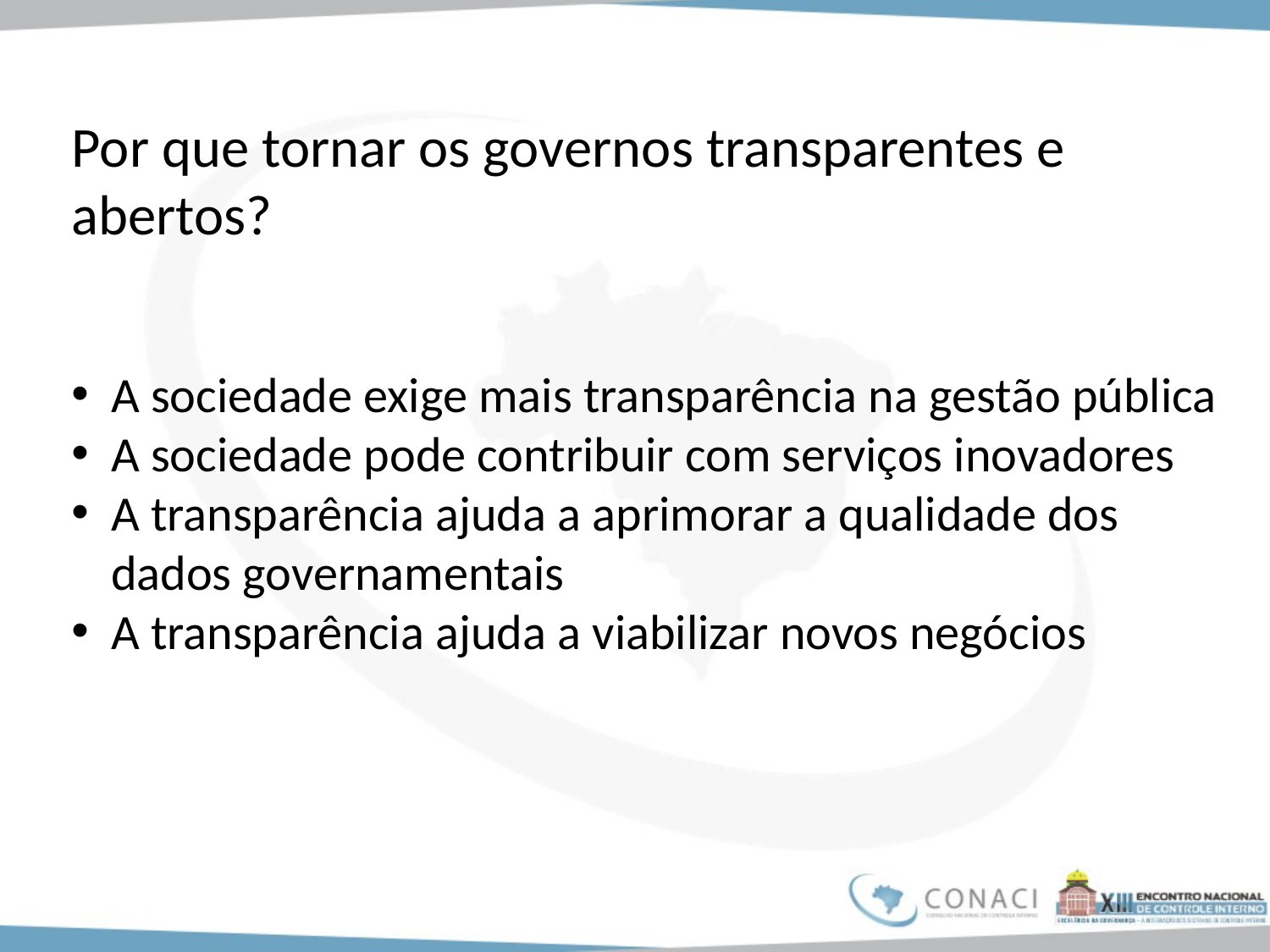

Por que tornar os governos transparentes e abertos?
A sociedade exige mais transparência na gestão pública
A sociedade pode contribuir com serviços inovadores
A transparência ajuda a aprimorar a qualidade dos dados governamentais
A transparência ajuda a viabilizar novos negócios